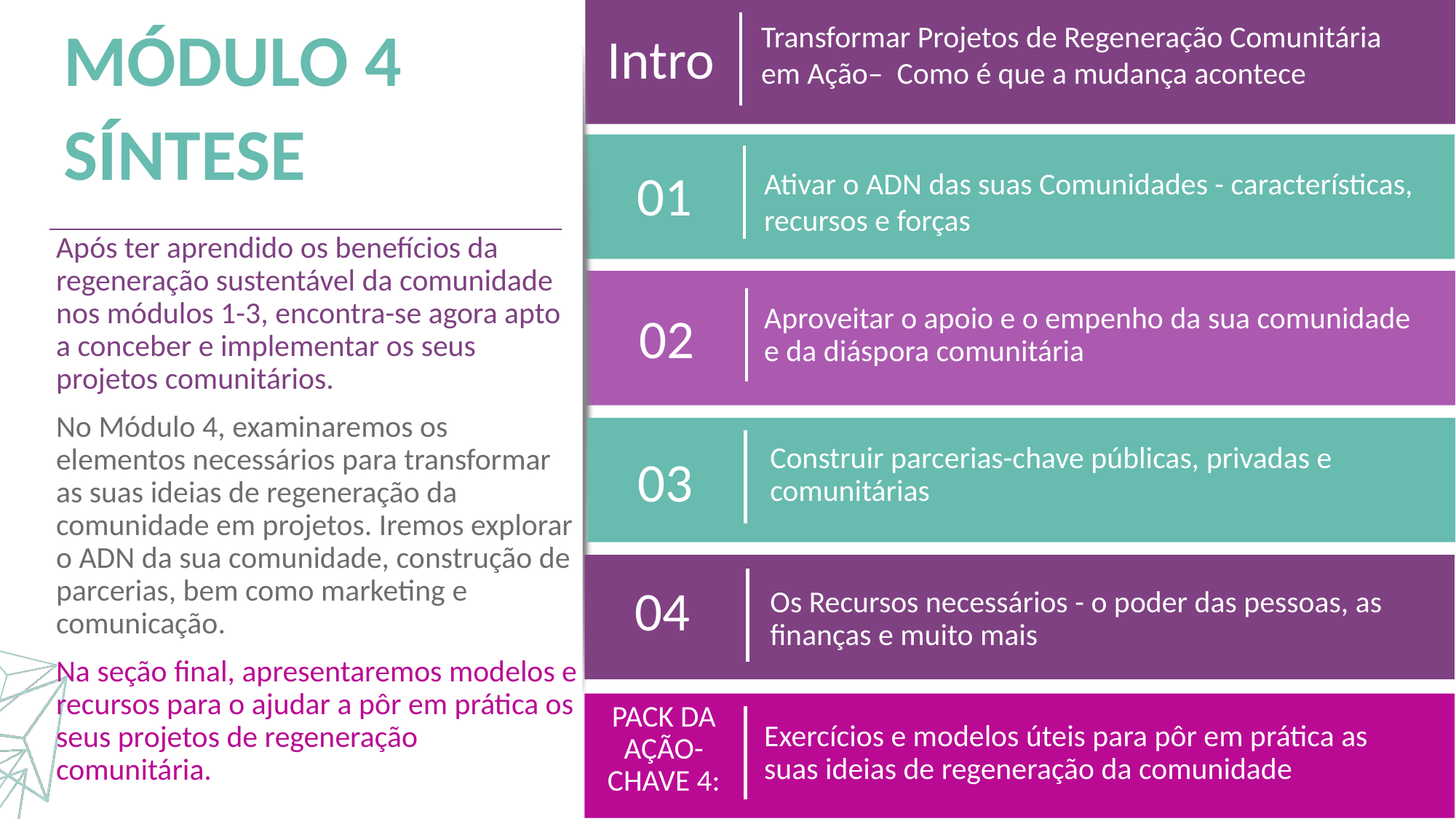

Transformar Projetos de Regeneração Comunitária em Ação–  Como é que a mudança acontece
Intro
MÓDULO 4
SÍNTESE
01
Ativar o ADN das suas Comunidades - características, recursos e forças
Após ter aprendido os benefícios da regeneração sustentável da comunidade nos módulos 1-3, encontra-se agora apto a conceber e implementar os seus projetos comunitários.
No Módulo 4, examinaremos os elementos necessários para transformar as suas ideias de regeneração da comunidade em projetos. Iremos explorar o ADN da sua comunidade, construção de parcerias, bem como marketing e comunicação.
Na seção final, apresentaremos modelos e recursos para o ajudar a pôr em prática os seus projetos de regeneração comunitária.

Aproveitar o apoio e o empenho da sua comunidade e da diáspora comunitária
02
Construir parcerias-chave públicas, privadas e comunitárias
03
04
Os Recursos necessários - o poder das pessoas, as finanças e muito mais
Exercícios e modelos úteis para pôr em prática as suas ideias de regeneração da comunidade
PACK DA AÇÃO-CHAVE 4: